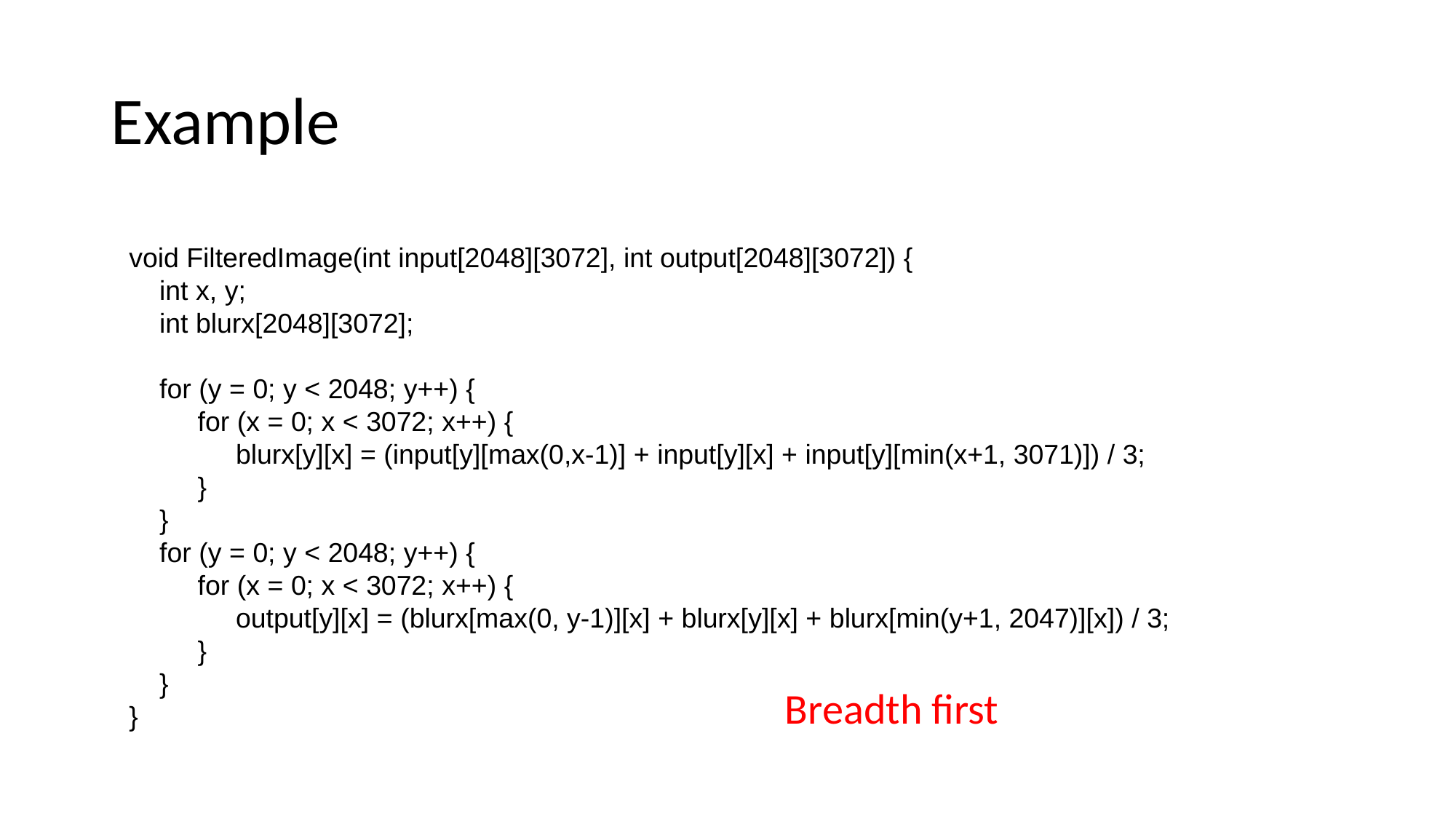

# Example

void FilteredImage(int input[2048][3072], int output[2048][3072]) {
    int x, y;
    int blurx[2048][3072];

    for (y = 0; y < 2048; y++) {
         for (x = 0; x < 3072; x++) {
              blurx[y][x] = (input[y][max(0,x-1)] + input[y][x] + input[y][min(x+1, 3071)]) / 3;
         }
    }
    for (y = 0; y < 2048; y++) {
         for (x = 0; x < 3072; x++) {
              output[y][x] = (blurx[max(0, y-1)][x] + blurx[y][x] + blurx[min(y+1, 2047)][x]) / 3;
         }
    }
}

Breadth first